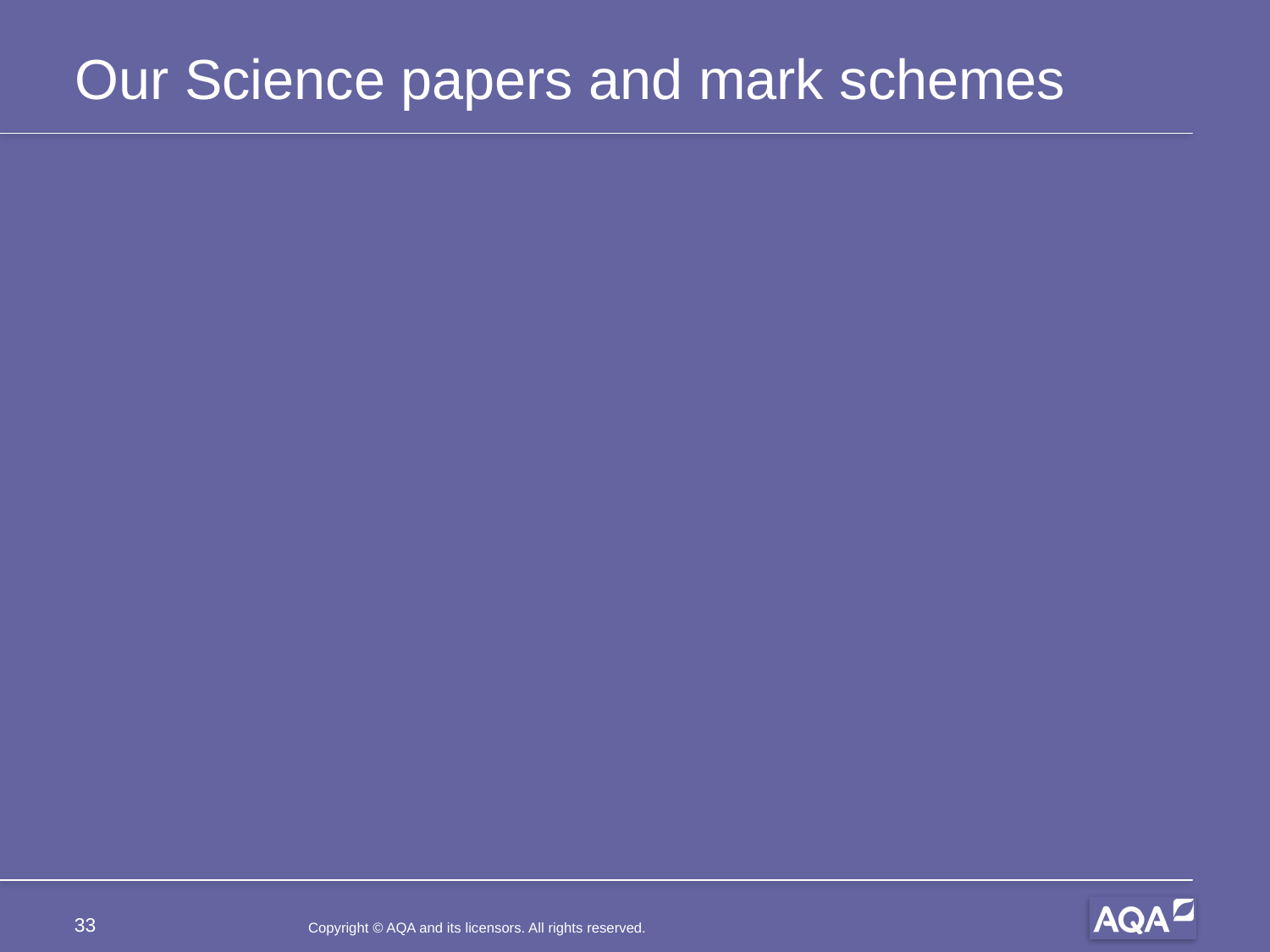

# Our Science papers and mark schemes

33
Copyright © AQA and its licensors. All rights reserved.